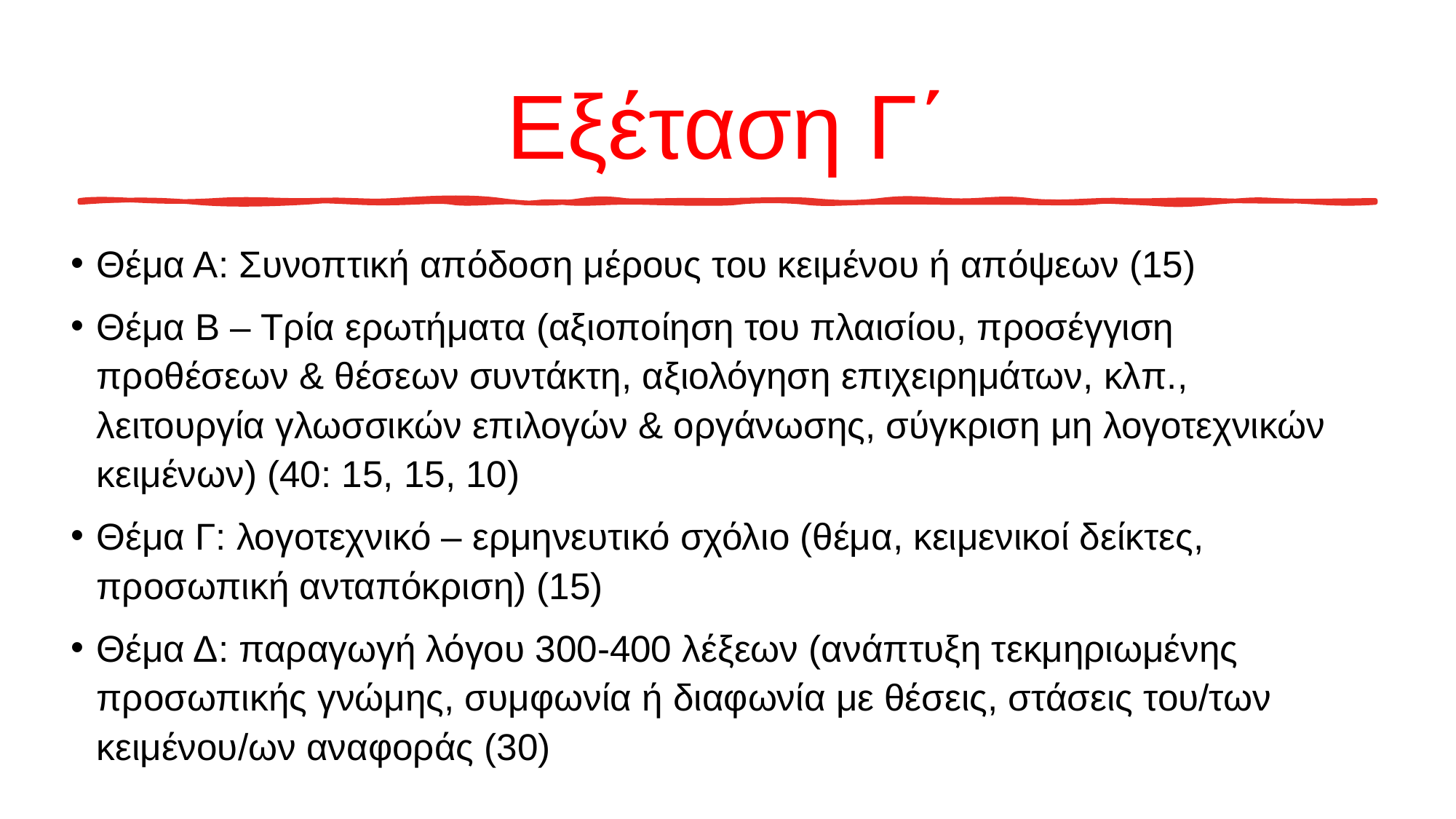

# Εξέταση Γ΄

Θέμα Α: Συνοπτική απόδοση μέρους του κειμένου ή απόψεων (15)
Θέμα Β – Τρία ερωτήματα (αξιοποίηση του πλαισίου, προσέγγιση προθέσεων & θέσεων συντάκτη, αξιολόγηση επιχειρημάτων, κλπ., λειτουργία γλωσσικών επιλογών & οργάνωσης, σύγκριση μη λογοτεχνικών κειμένων) (40: 15, 15, 10)
Θέμα Γ: λογοτεχνικό – ερμηνευτικό σχόλιο (θέμα, κειμενικοί δείκτες, προσωπική ανταπόκριση) (15)
Θέμα Δ: παραγωγή λόγου 300-400 λέξεων (ανάπτυξη τεκμηριωμένης προσωπικής γνώμης, συμφωνία ή διαφωνία με θέσεις, στάσεις του/των κειμένου/ων αναφοράς (30)